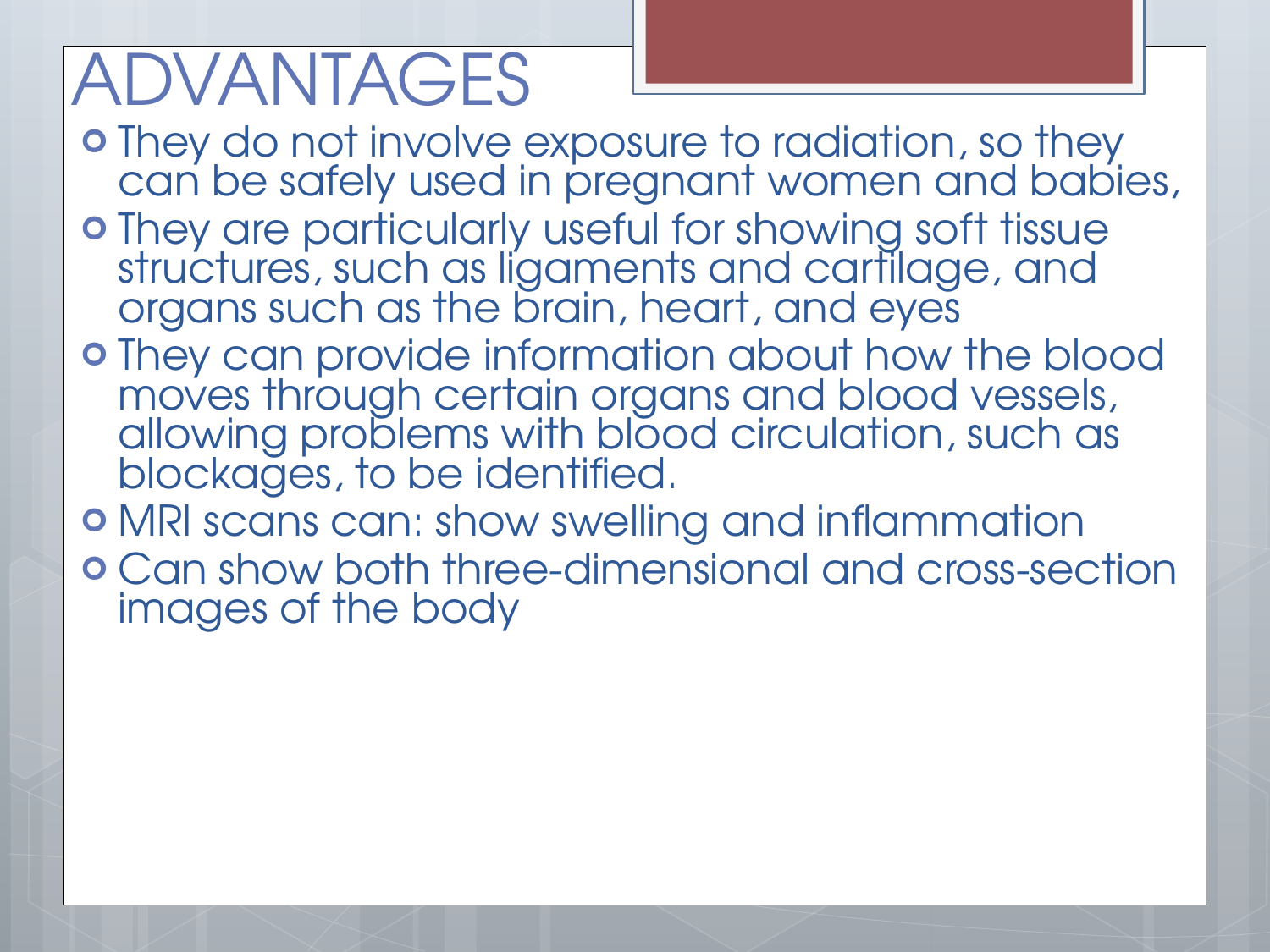

# ADVANTAGES
They do not involve exposure to radiation, so they can be safely used in pregnant women and babies,
They are particularly useful for showing soft tissue structures, such as ligaments and cartilage, and organs such as the brain, heart, and eyes
They can provide information about how the blood moves through certain organs and blood vessels, allowing problems with blood circulation, such as blockages, to be identified.
MRI scans can: show swelling and inflammation
Can show both three-dimensional and cross-section images of the body